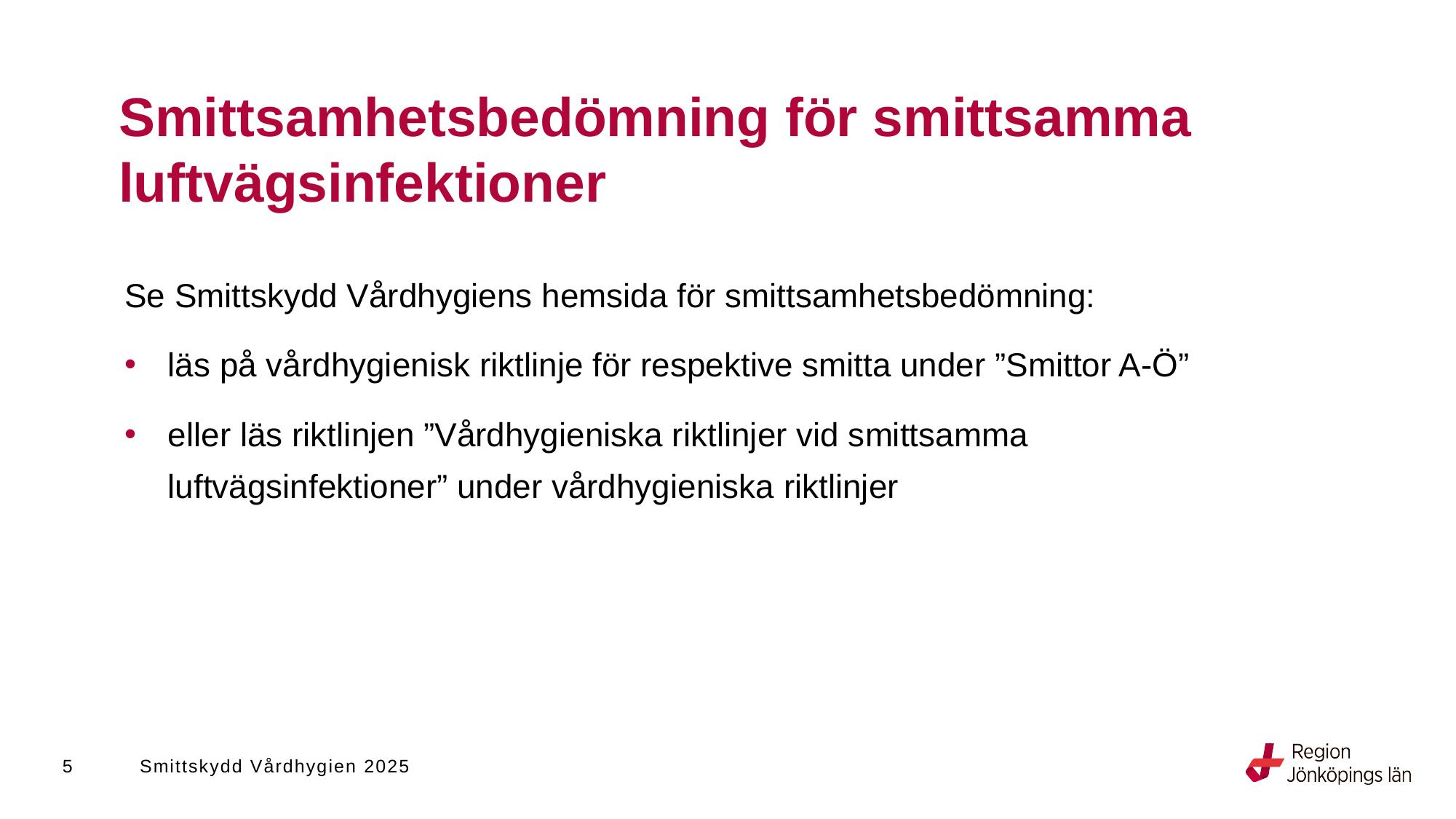

# Smittsamhetsbedömning för smittsamma luftvägsinfektioner
Se Smittskydd Vårdhygiens hemsida för smittsamhetsbedömning:
läs på vårdhygienisk riktlinje för respektive smitta under ”Smittor A-Ö”
eller läs riktlinjen ”Vårdhygieniska riktlinjer vid smittsamma luftvägsinfektioner” under vårdhygieniska riktlinjer
5
Smittskydd Vårdhygien 2025